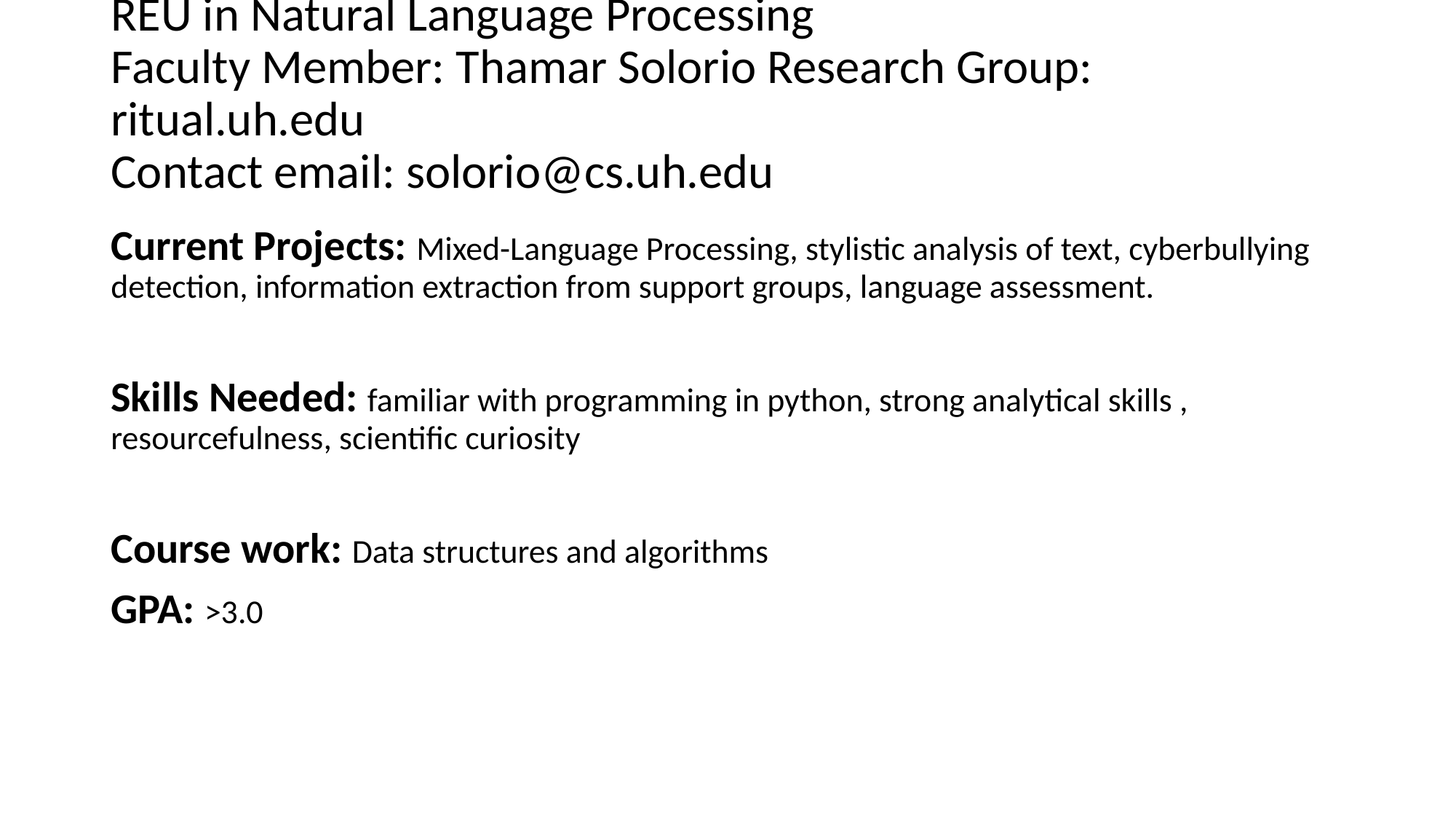

# REU in Natural Language Processing Faculty Member: Thamar Solorio Research Group: ritual.uh.edu Contact email: solorio@cs.uh.edu
Current Projects: Mixed-Language Processing, stylistic analysis of text, cyberbullying detection, information extraction from support groups, language assessment.

Skills Needed: familiar with programming in python, strong analytical skills , resourcefulness, scientific curiosity

Course work: Data structures and algorithms
GPA: >3.0